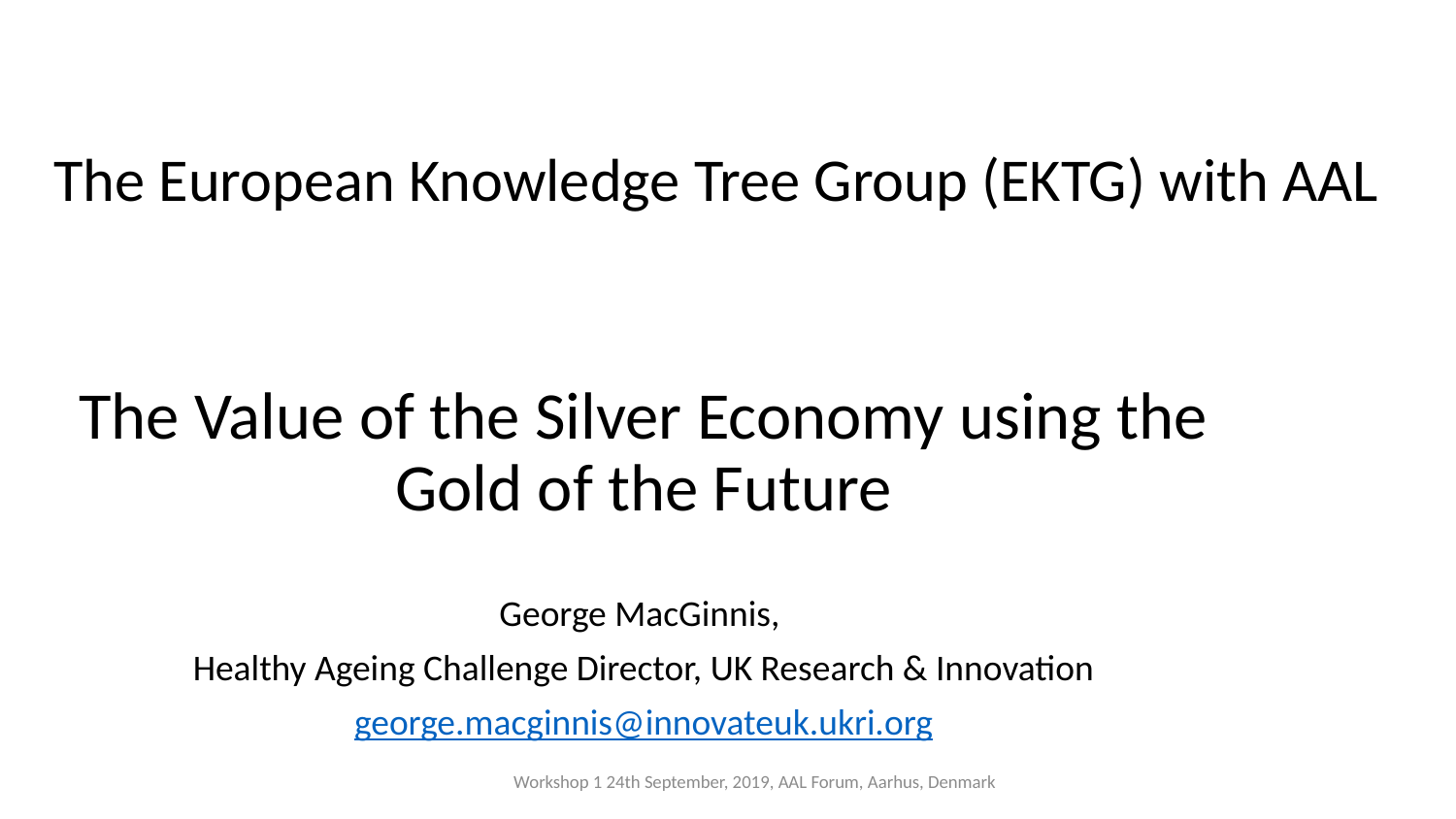

# The European Knowledge Tree Group (EKTG) with AAL
The Value of the Silver Economy using the Gold of the Future

George MacGinnis,
Healthy Ageing Challenge Director, UK Research & Innovation
george.macginnis@innovateuk.ukri.org

Workshop 1 24th September, 2019, AAL Forum, Aarhus, Denmark